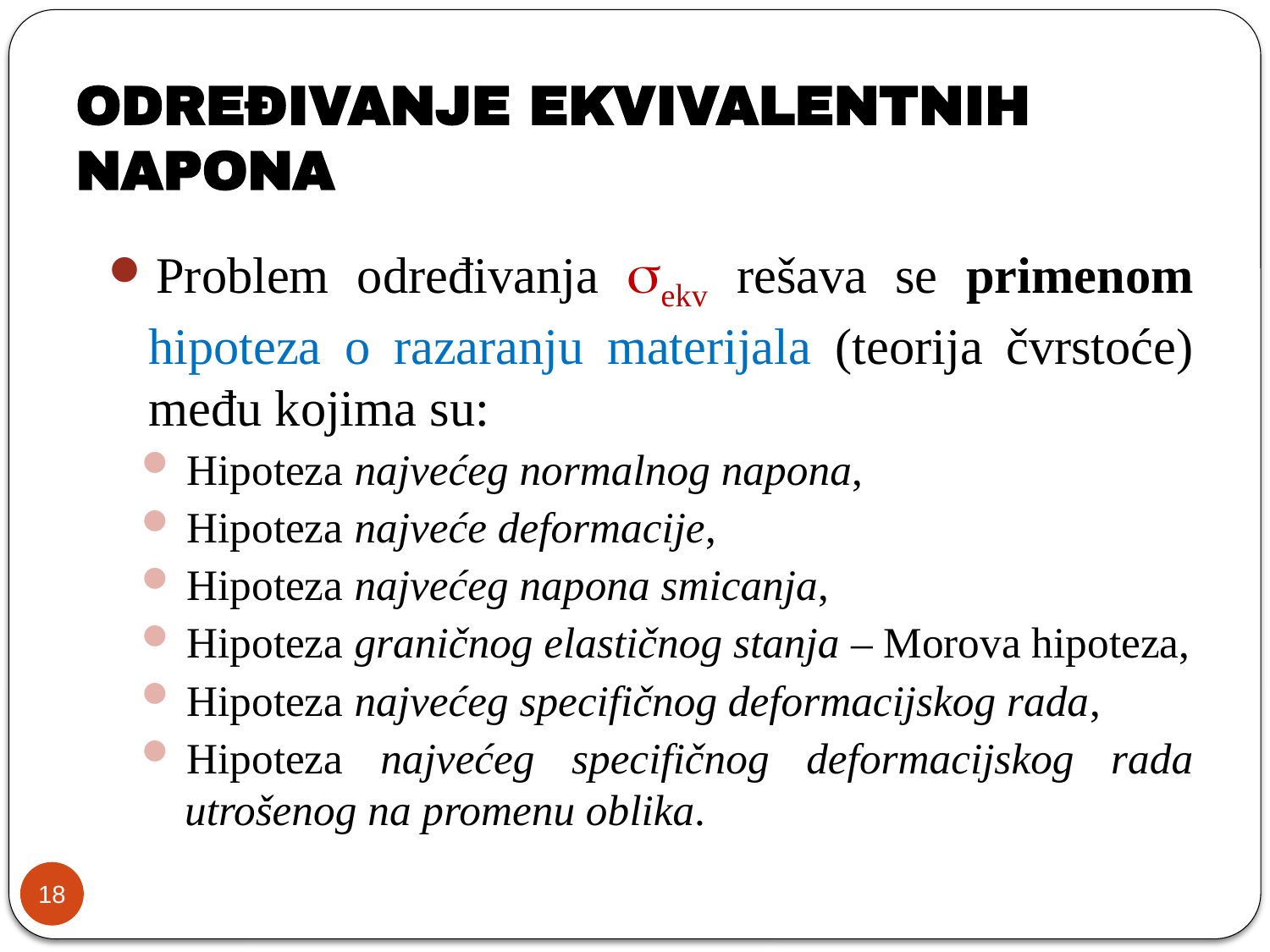

ODREĐIVANJE EKVIVALENTNIH NAPONA

Problem određivanja σekv rešava se primenom hipoteza o razaranju materijala (teorija čvrstoće) među kojima su:
Hipoteza najvećeg normalnog napona,
Hipoteza najveće deformacije,
Hipoteza najvećeg napona smicanja,
Hipoteza graničnog elastičnog stanja – Morova hipoteza,
Hipoteza najvećeg specifičnog deformacijskog rada,
Hipoteza najvećeg specifičnog deformacijskog rada utrošenog na promenu oblika.
18